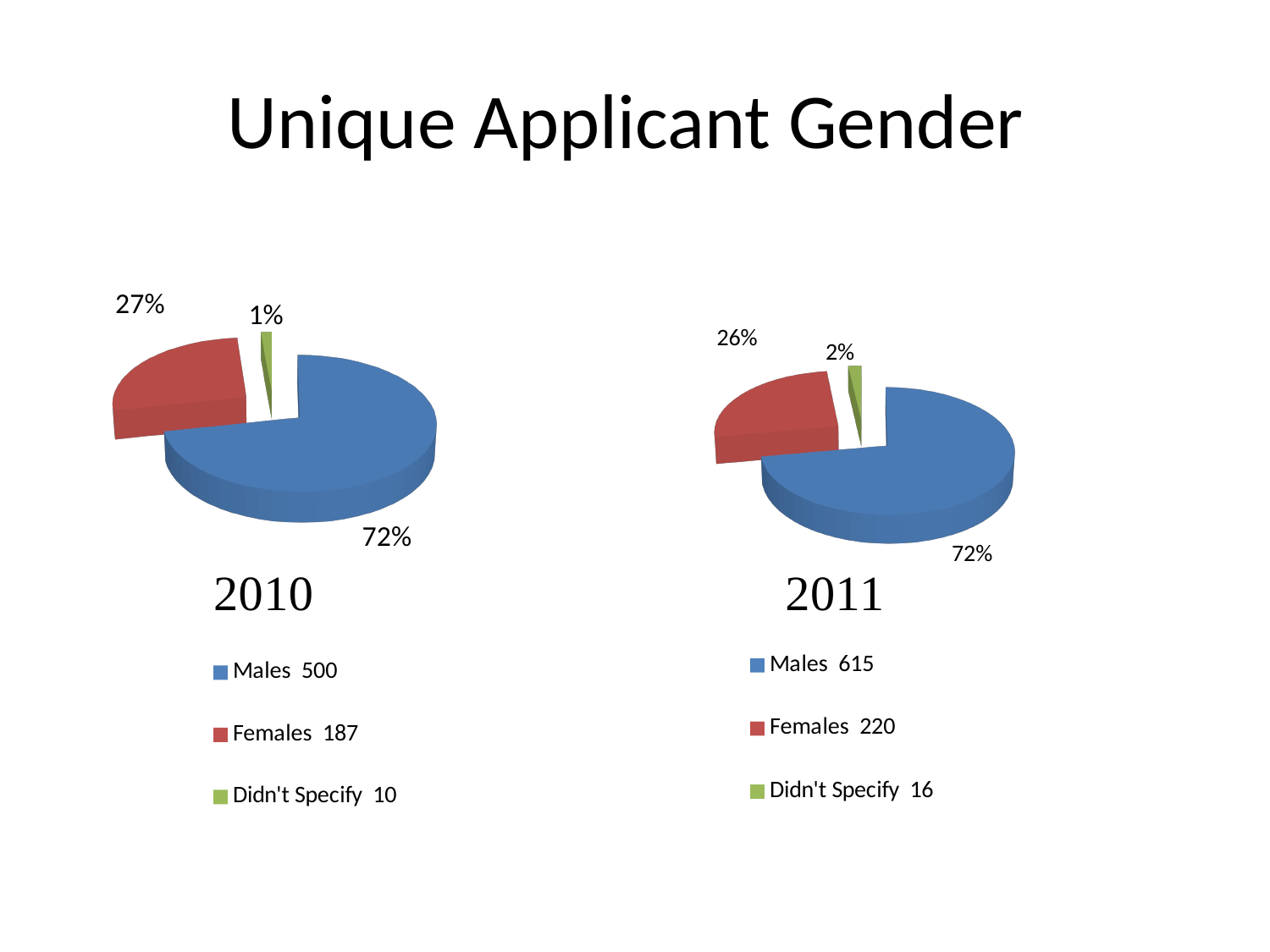

# Unique Applicant Gender

[unsupported chart]

[unsupported chart]

[unsupported chart]